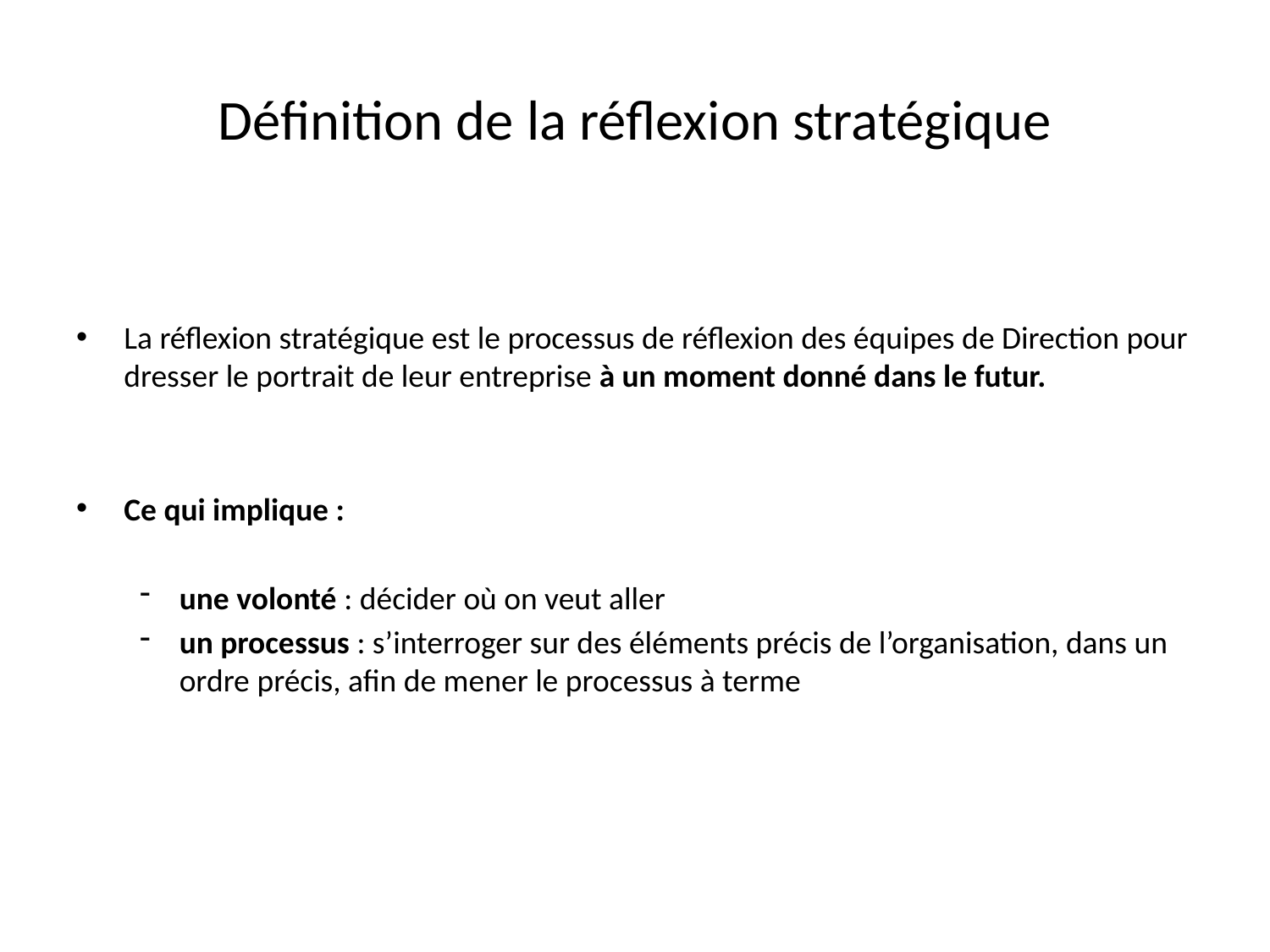

# Définition de la réflexion stratégique

La réflexion stratégique est le processus de réflexion des équipes de Direction pour dresser le portrait de leur entreprise à un moment donné dans le futur.

Ce qui implique :

une volonté : décider où on veut aller
un processus : s’interroger sur des éléments précis de l’organisation, dans un ordre précis, afin de mener le processus à terme